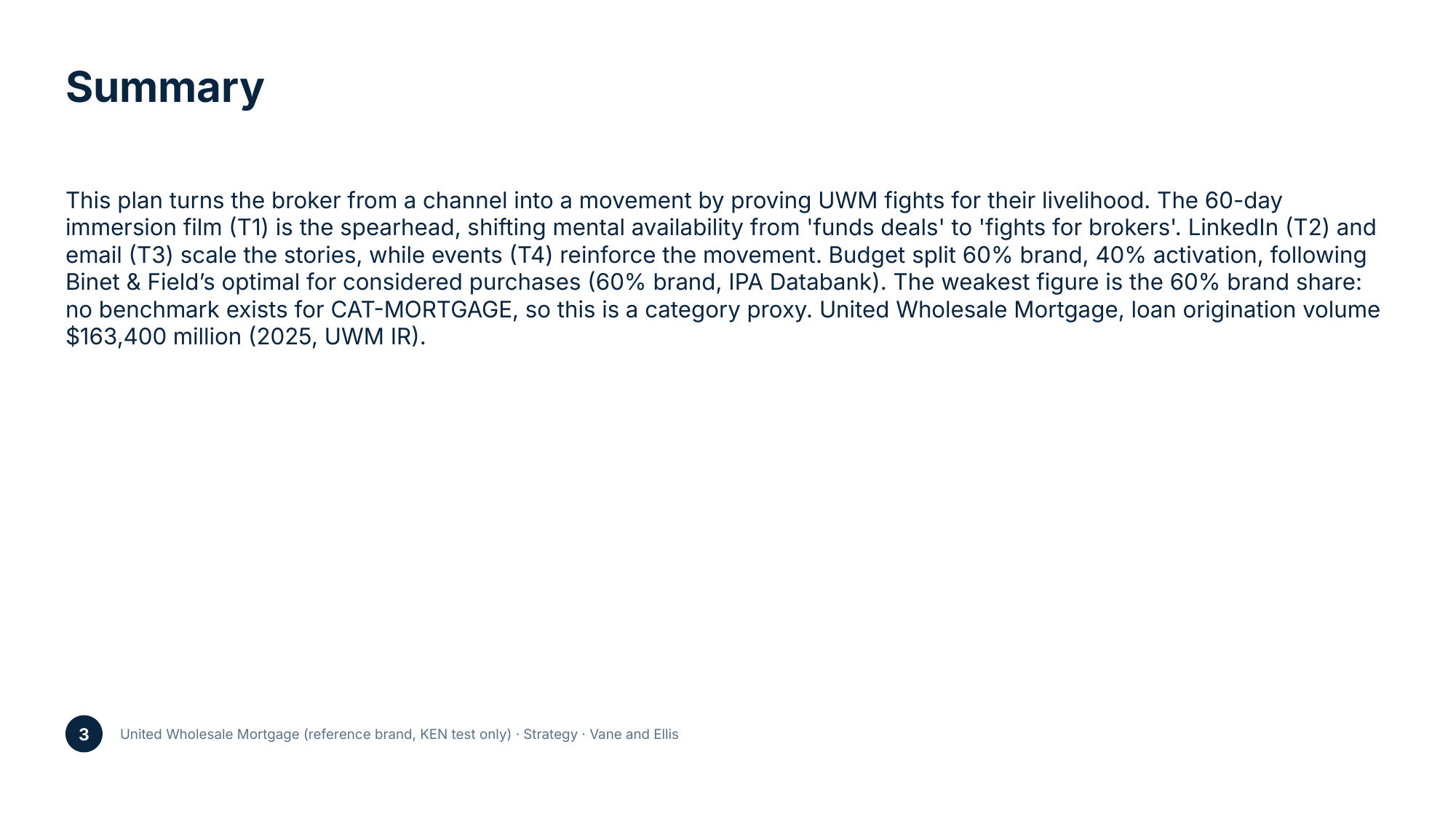

Summary
This plan turns the broker from a channel into a movement by proving UWM fights for their livelihood. The 60-day immersion film (T1) is the spearhead, shifting mental availability from 'funds deals' to 'fights for brokers'. LinkedIn (T2) and email (T3) scale the stories, while events (T4) reinforce the movement. Budget split 60% brand, 40% activation, following Binet & Field’s optimal for considered purchases (60% brand, IPA Databank). The weakest figure is the 60% brand share: no benchmark exists for CAT-MORTGAGE, so this is a category proxy. United Wholesale Mortgage, loan origination volume $163,400 million (2025, UWM IR).

3
United Wholesale Mortgage (reference brand, KEN test only) · Strategy · Vane and Ellis